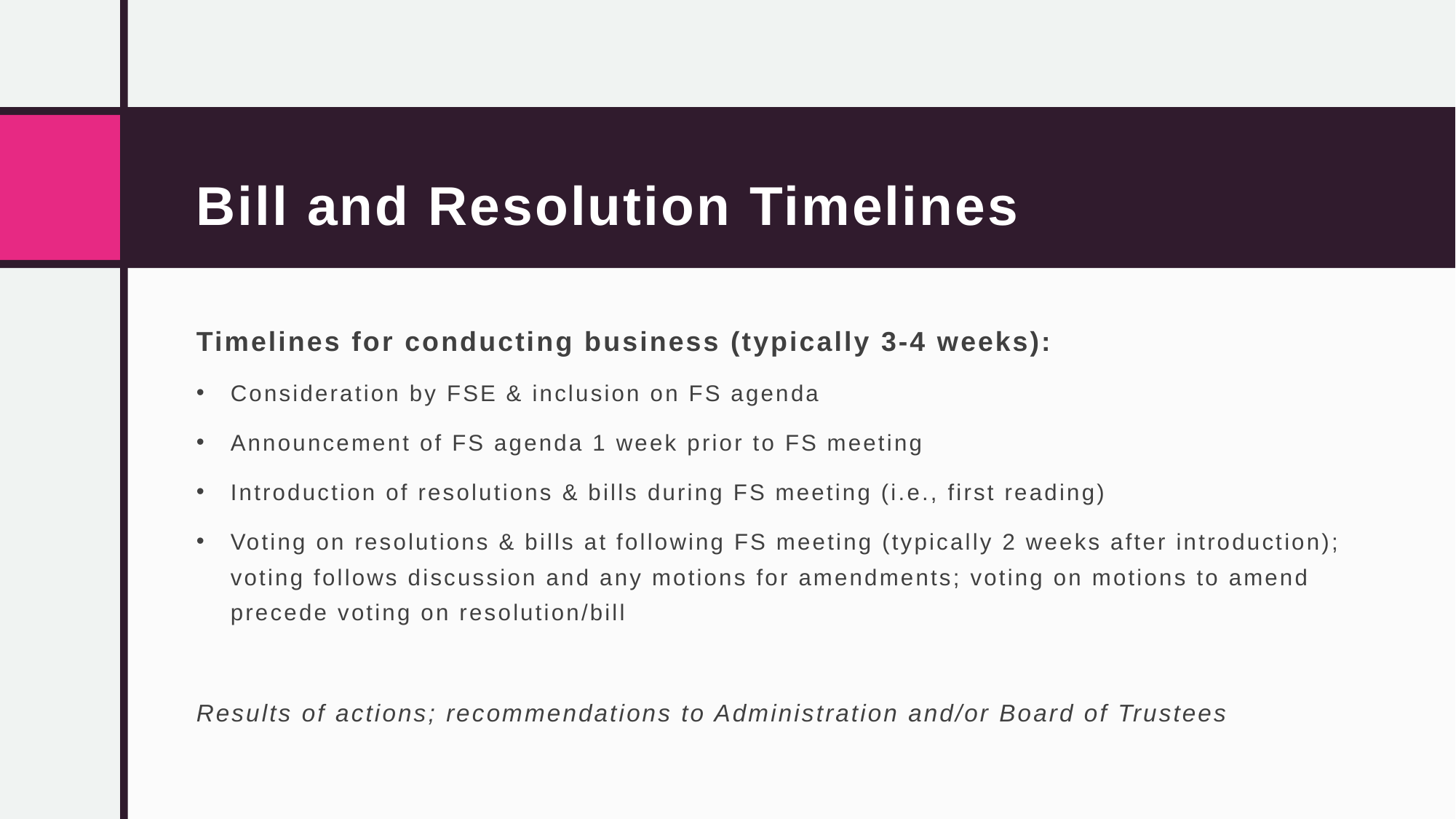

# Bill and Resolution Timelines

Timelines for conducting business (typically 3-4 weeks):
Consideration by FSE & inclusion on FS agenda
Announcement of FS agenda 1 week prior to FS meeting
Introduction of resolutions & bills during FS meeting (i.e., first reading)
Voting on resolutions & bills at following FS meeting (typically 2 weeks after introduction); voting follows discussion and any motions for amendments; voting on motions to amend precede voting on resolution/bill

Results of actions; recommendations to Administration and/or Board of Trustees